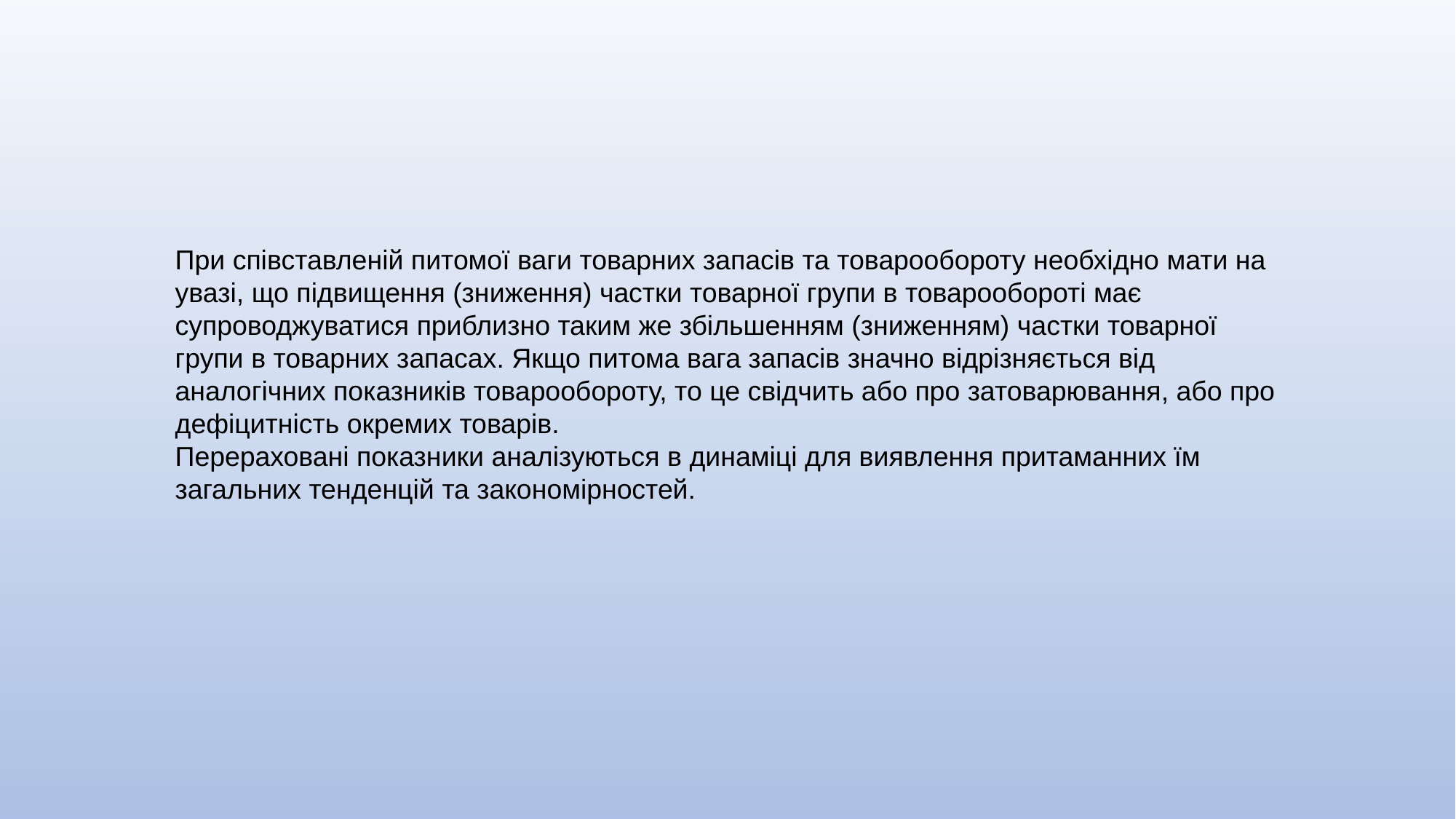

При співставленій питомої ваги товарних запасів та товарообороту необхідно мати на увазі, що підвищення (зниження) частки товарної групи в товарообороті має супроводжуватися приблизно таким же збільшенням (зниженням) частки товарної групи в товарних запасах. Якщо питома вага запасів значно відрізняється від аналогічних показників товарообороту, то це свідчить або про затоварювання, або про дефіцитність окремих товарів.
Перераховані показники аналізуються в динаміці для виявлення притаманних їм загальних тенденцій та закономірностей.